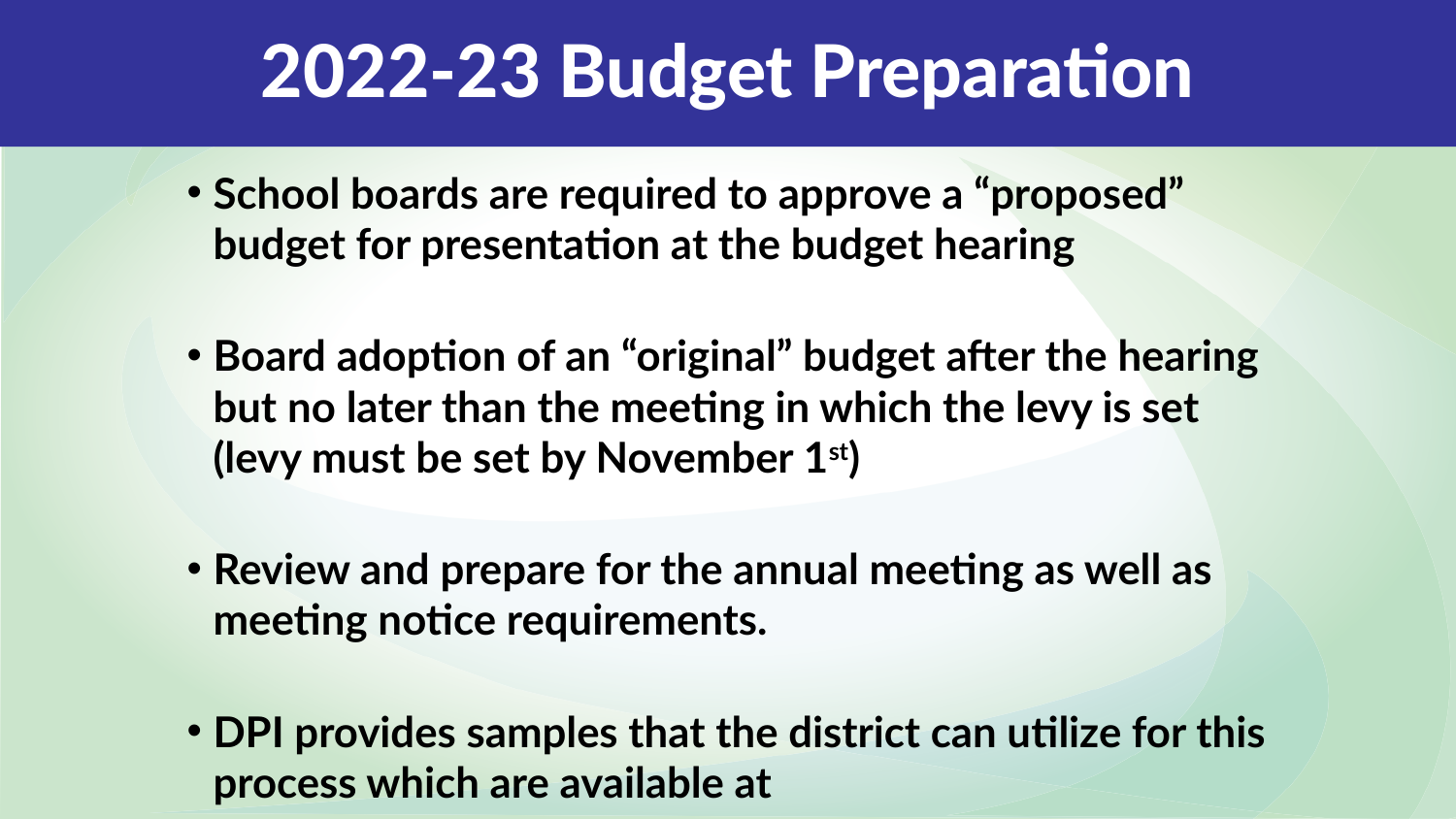

2022-23 Budget Preparation
School boards are required to approve a “proposed” budget for presentation at the budget hearing
Board adoption of an “original” budget after the hearing but no later than the meeting in which the levy is set (levy must be set by November 1st)
Review and prepare for the annual meeting as well as meeting notice requirements.
DPI provides samples that the district can utilize for this process which are available at
http://dpi.wi.gov/sfs/finances/budgeting/budget-hearing-adoption